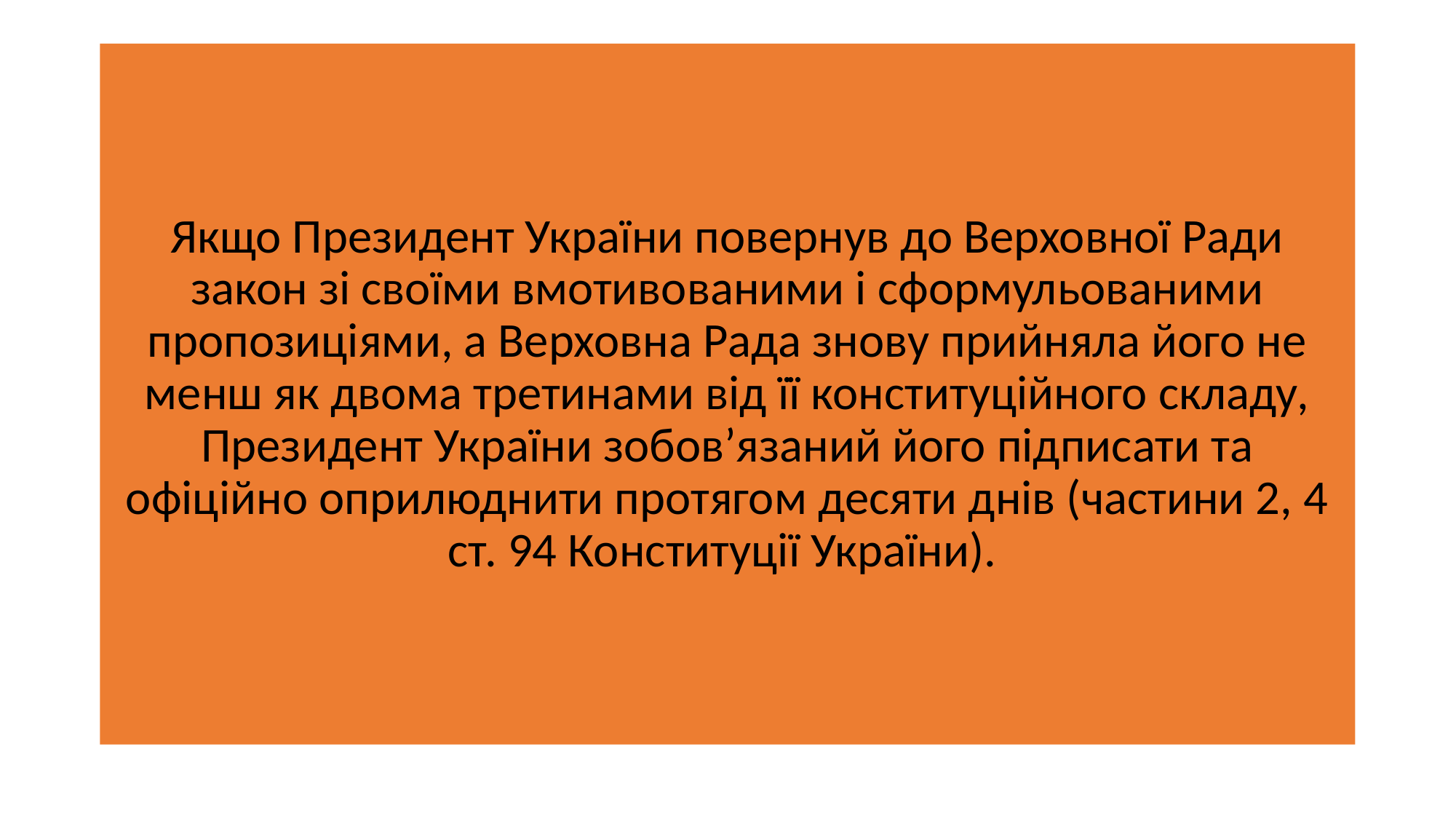

# Якщо Президент України повернув до Верховної Ради закон зі своїми вмотивованими і сформульованими пропозиціями, а Верховна Рада знову прийняла його не менш як двома третинами від її конституційного складу, Президент України зобов’язаний його підписати та офіційно оприлюднити протягом десяти днів (частини 2, 4 ст. 94 Конституції України).